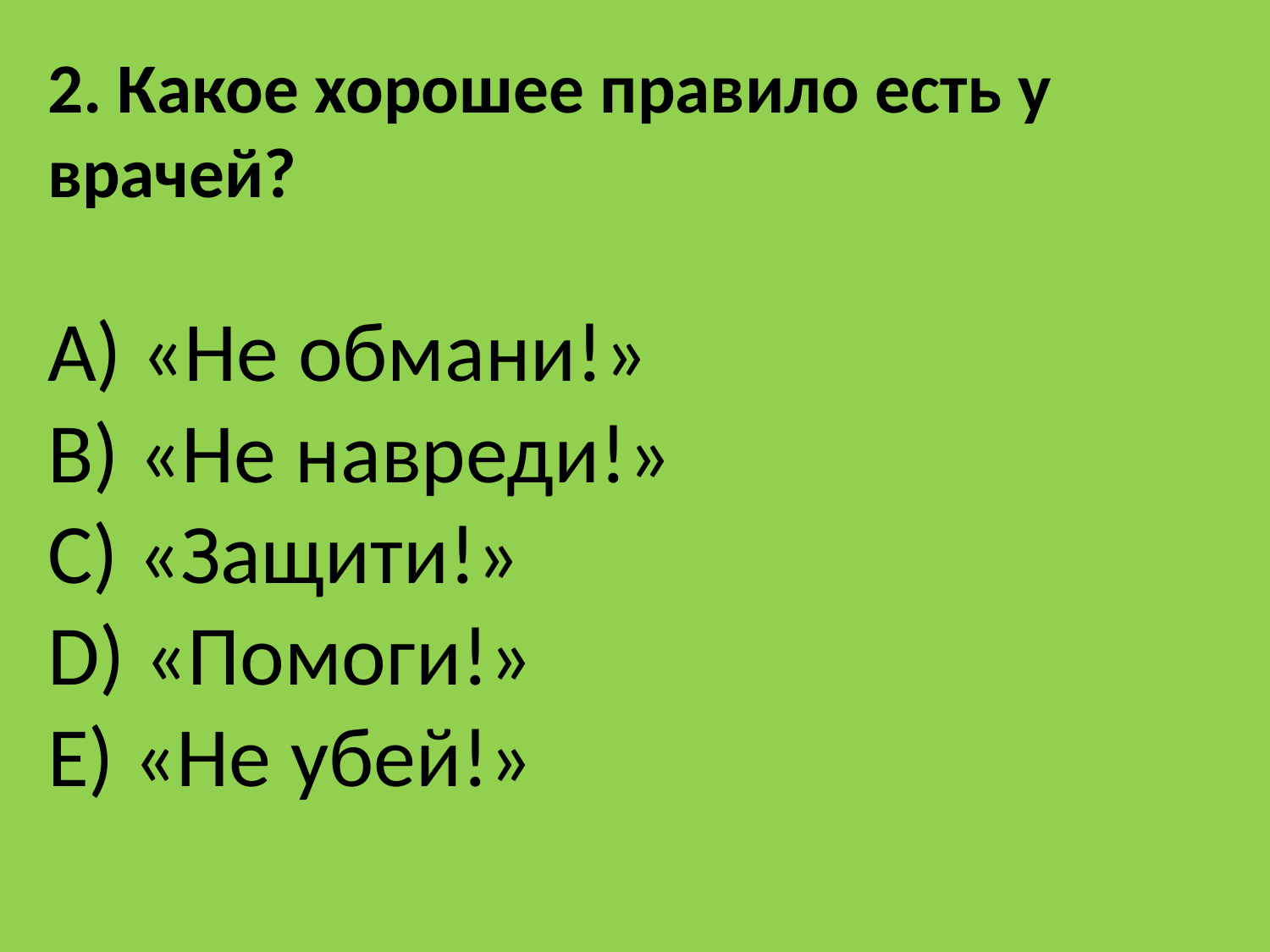

2. Какое хорошее правило есть у врачей?

A) «Не обмани!»
B) «Не навреди!»
C) «Защити!»
D) «Помоги!»
E) «Не убей!»